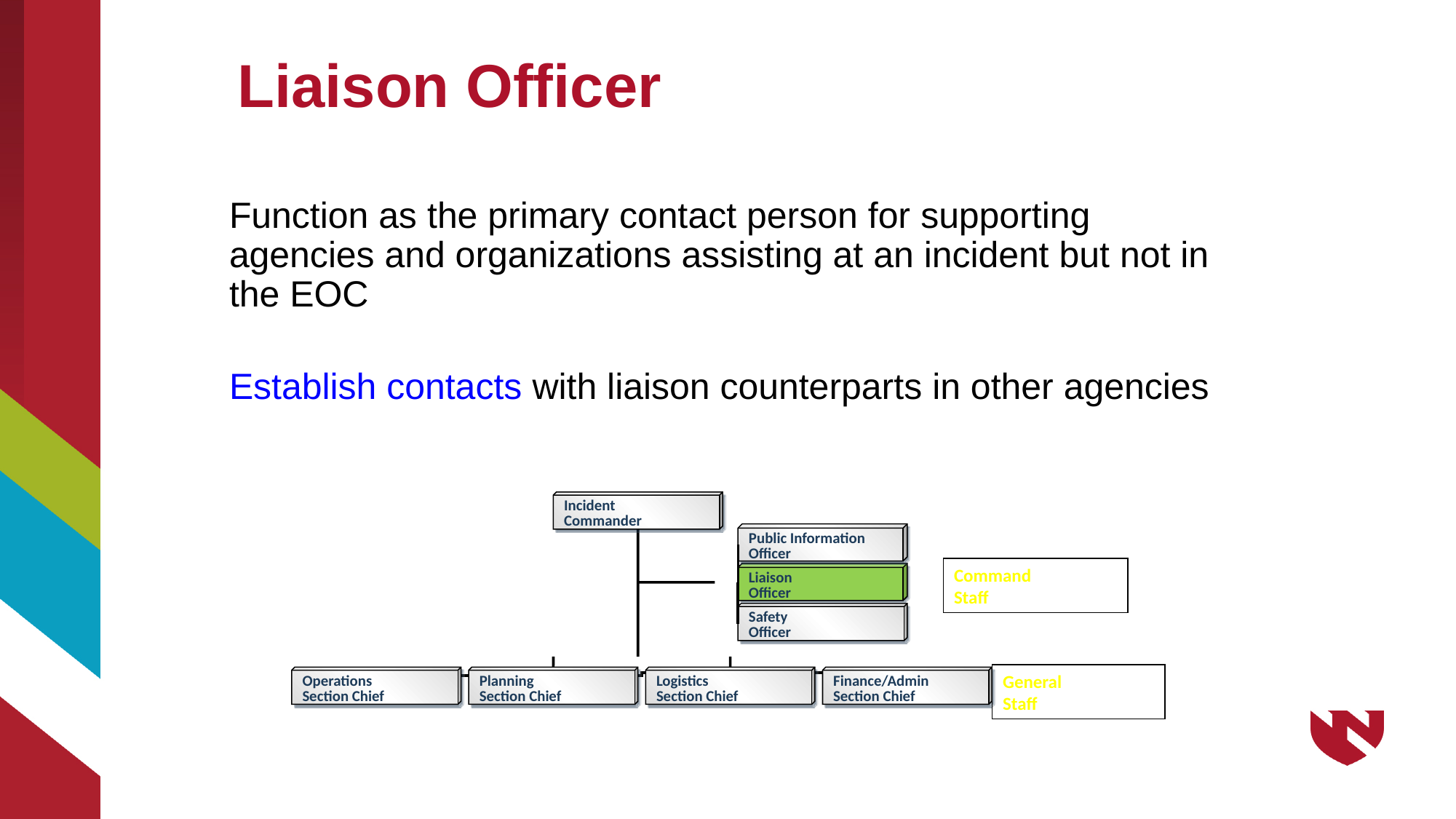

# Liaison Officer
Function as the primary contact person for supporting agencies and organizations assisting at an incident but not in the EOC

Establish contacts with liaison counterparts in other agencies
Incident
Commander

Public Information
Officer
Liaison
Officer

Safety
Officer

Operations
Section Chief
Planning
Section Chief
Logistics
Section Chief
Finance/Admin
Section Chief
Command
Staff
General
Staff